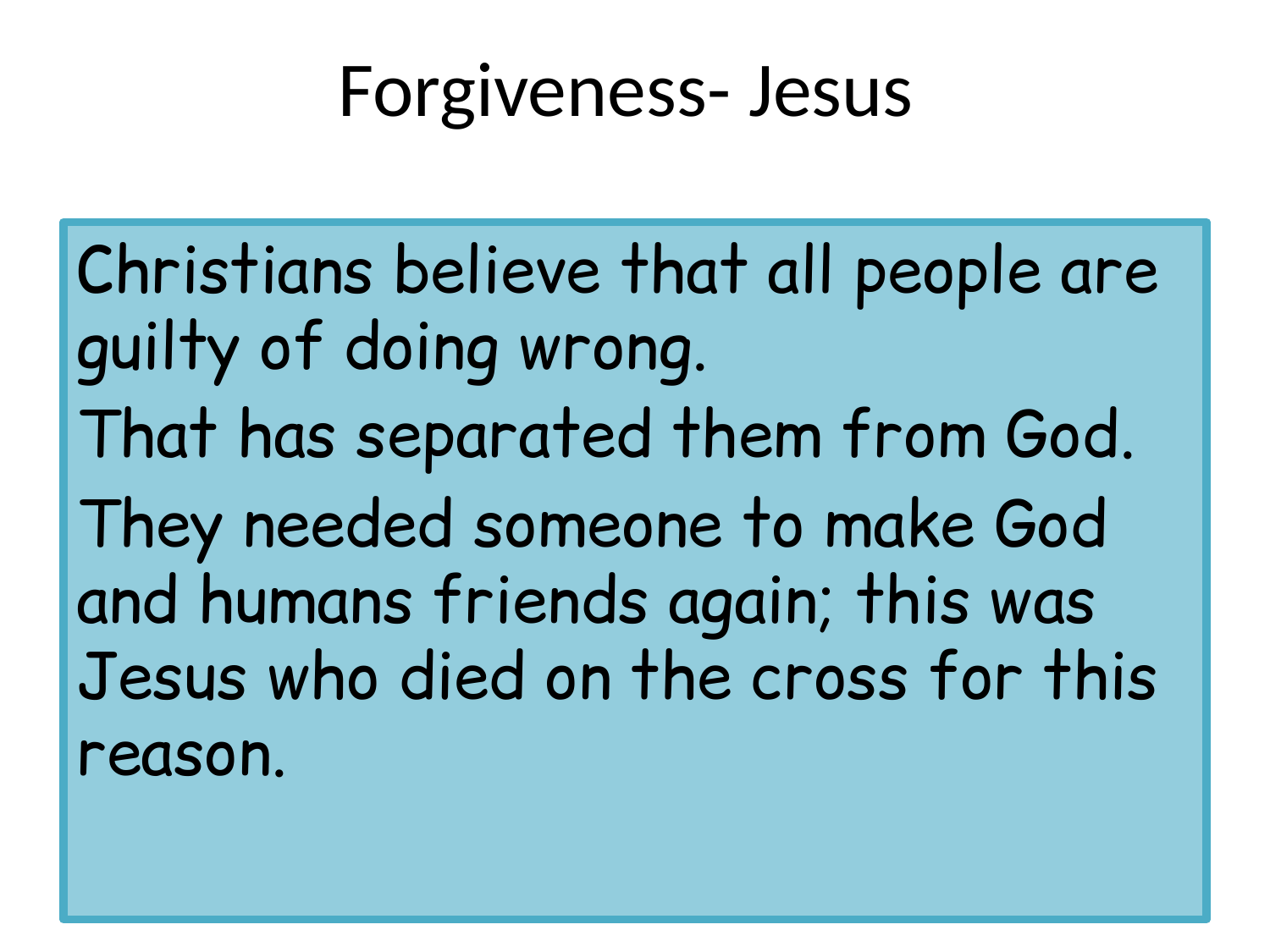

# Forgiveness- Jesus
Christians believe that all people are guilty of doing wrong.
That has separated them from God.
They needed someone to make God and humans friends again; this was Jesus who died on the cross for this reason.